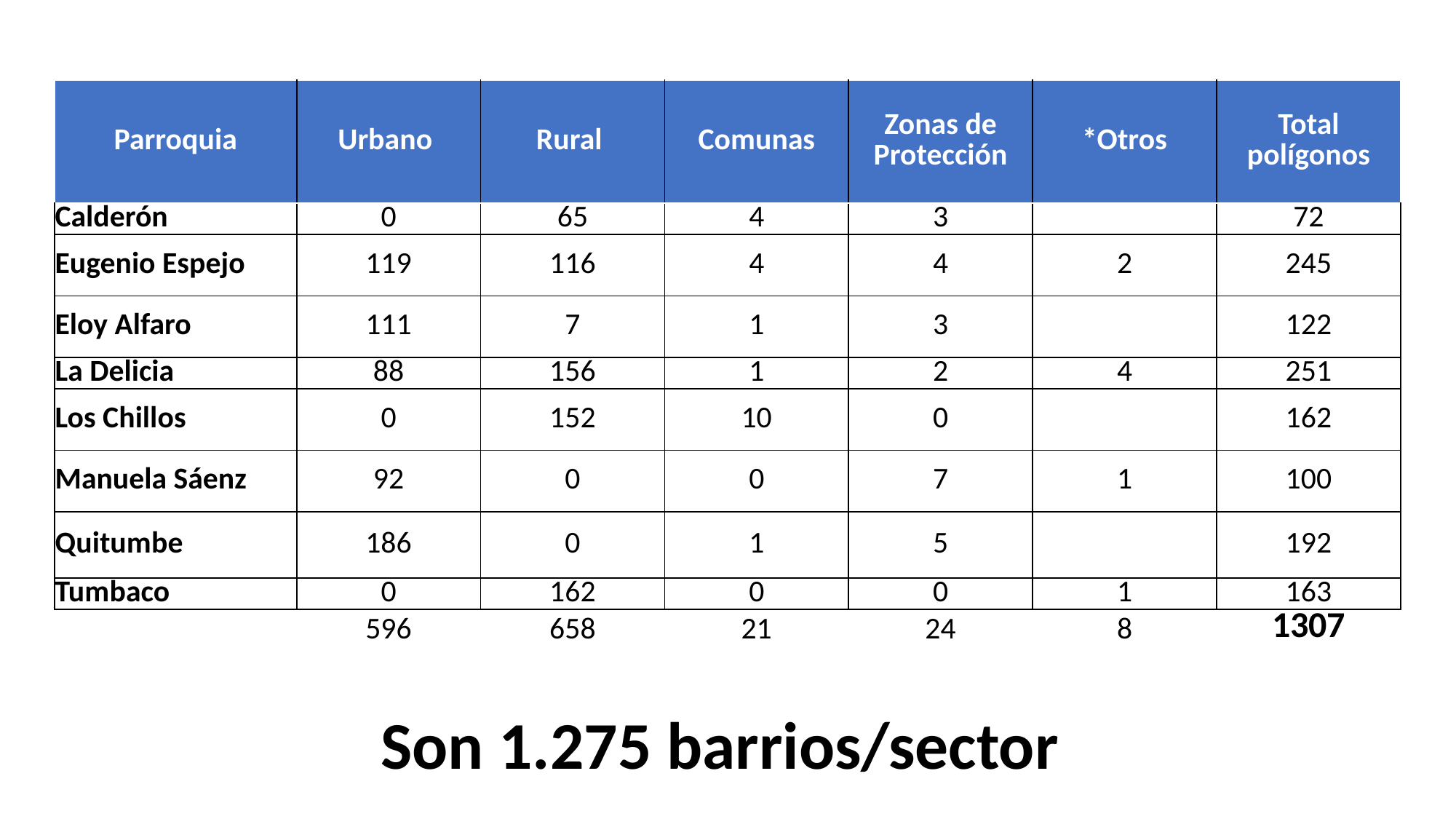

| Parroquia | Urbano | Rural | Comunas | Zonas de Protección | \*Otros | Total polígonos |
| --- | --- | --- | --- | --- | --- | --- |
| Calderón | 0 | 65 | 4 | 3 |  | 72 |
| Eugenio Espejo | 119 | 116 | 4 | 4 | 2 | 245 |
| Eloy Alfaro | 111 | 7 | 1 | 3 |  | 122 |
| La Delicia | 88 | 156 | 1 | 2 | 4 | 251 |
| Los Chillos | 0 | 152 | 10 | 0 |  | 162 |
| Manuela Sáenz | 92 | 0 | 0 | 7 | 1 | 100 |
| Quitumbe | 186 | 0 | 1 | 5 |  | 192 |
| Tumbaco | 0 | 162 | 0 | 0 | 1 | 163 |
|  | 596 | 658 | 21 | 24 | 8 | 1307 |
# Son 1.275 barrios/sector